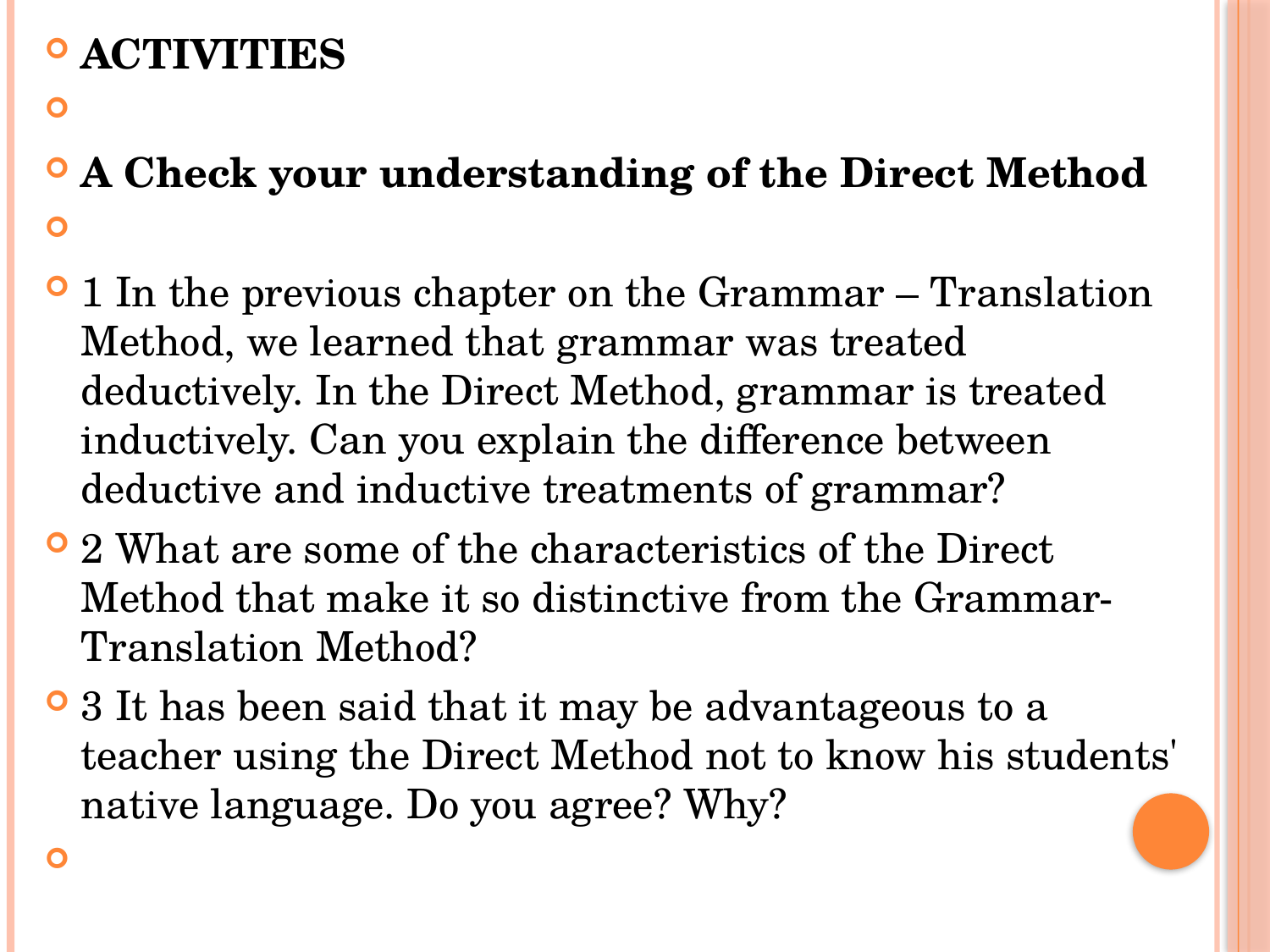

ACTIVITIES

A Check your understanding of the Direct Method

1 In the previous chapter on the Grammar – Translation Method, we learned that grammar was treated deductively. In the Direct Method, grammar is treated inductively. Can you explain the difference between deductive and inductive treatments of grammar?
2 What are some of the characteristics of the Direct Method that make it so distinctive from the Grammar-Translation Method?
3 It has been said that it may be advantageous to a teacher using the Direct Method not to know his students' native language. Do you agree? Why?